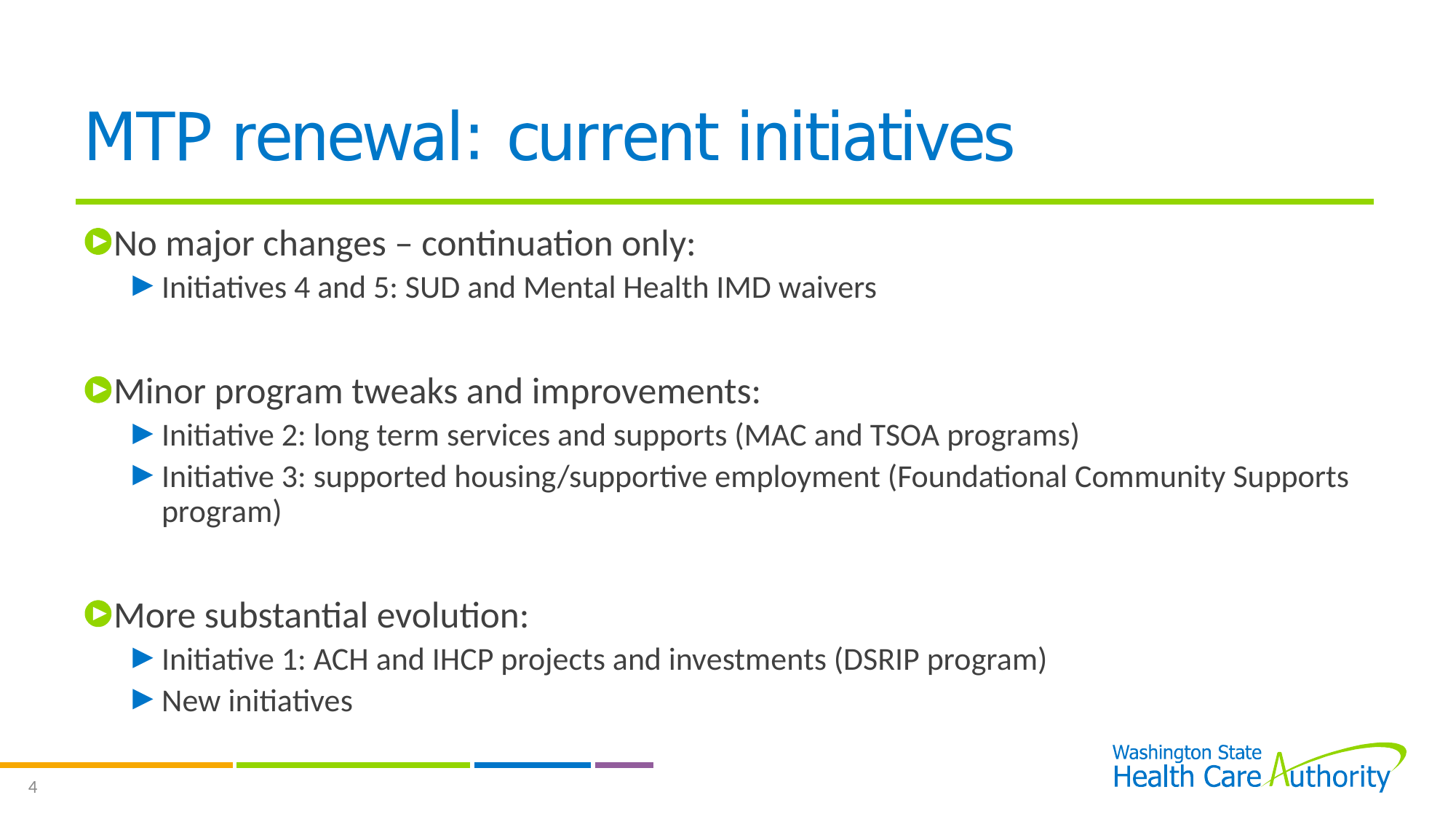

# MTP renewal: current initiatives
No major changes – continuation only:
Initiatives 4 and 5: SUD and Mental Health IMD waivers

Minor program tweaks and improvements:
Initiative 2: long term services and supports (MAC and TSOA programs)
Initiative 3: supported housing/supportive employment (Foundational Community Supports program)

More substantial evolution:
Initiative 1: ACH and IHCP projects and investments (DSRIP program)
New initiatives
4